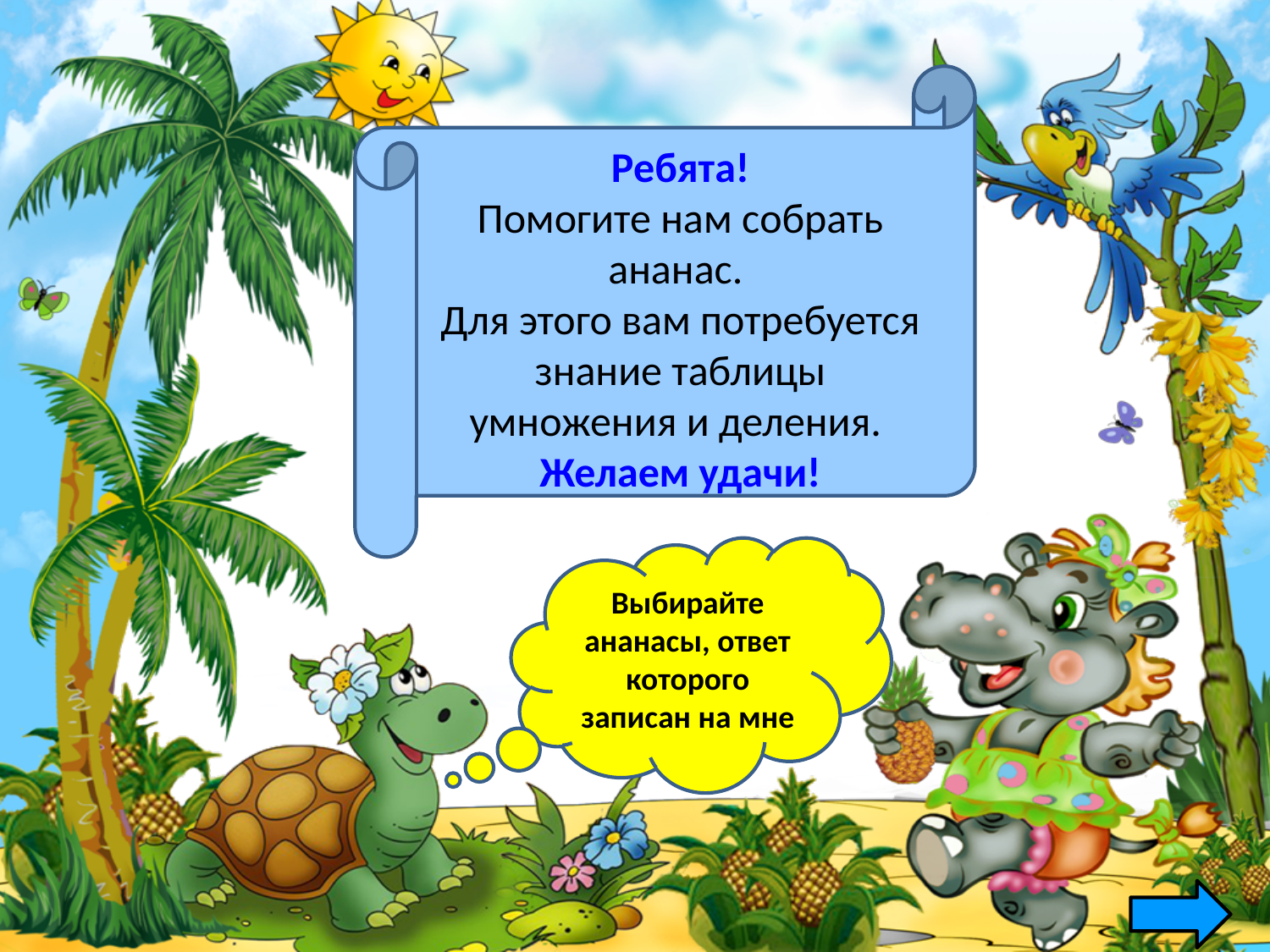

Ребята!
Помогите нам собрать ананас.
Для этого вам потребуется знание таблицы умножения и деления.
Желаем удачи!

Выбирайте ананасы, ответ которого записан на мне